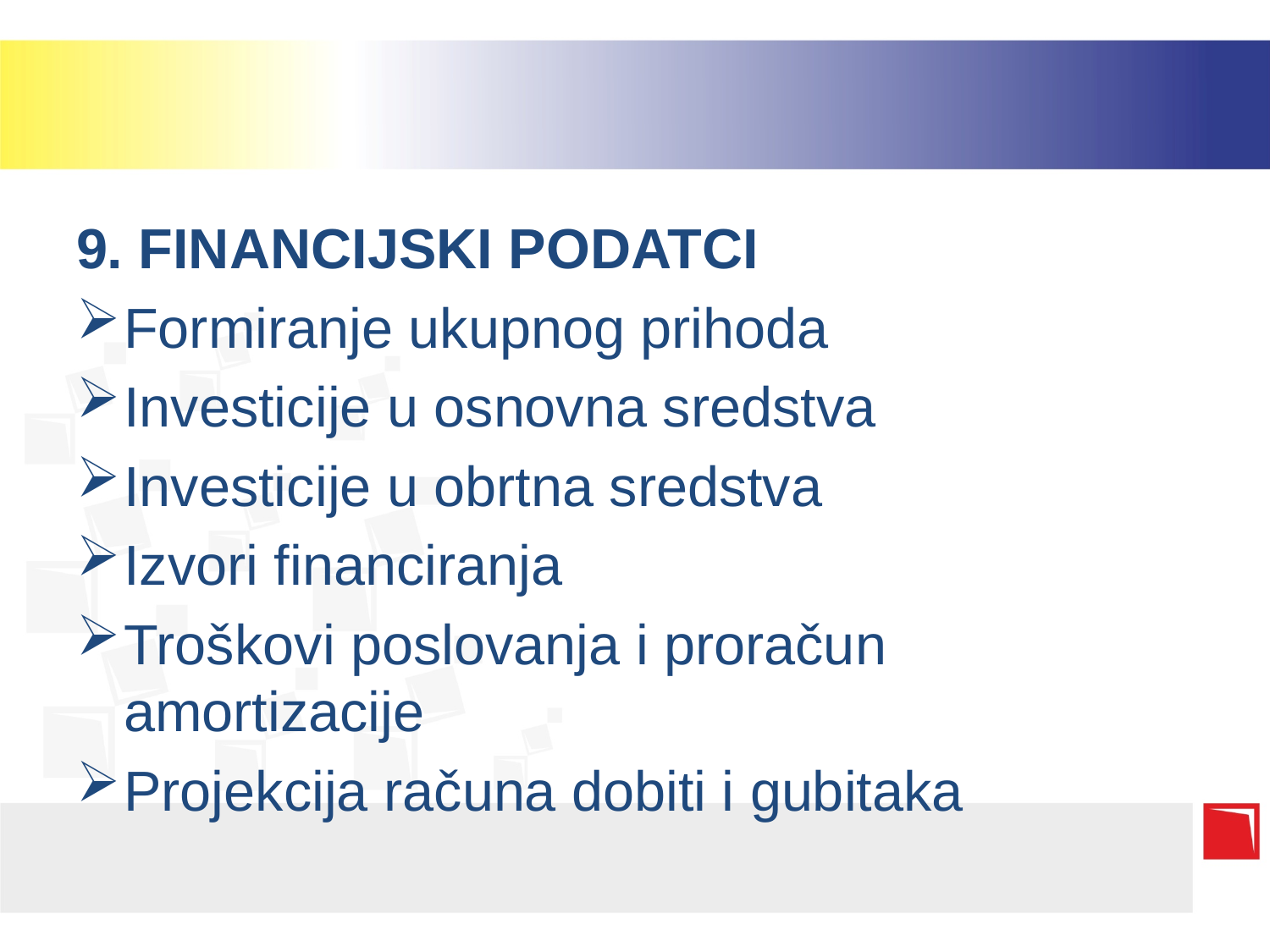

#
9. FINANCIJSKI PODATCI
Formiranje ukupnog prihoda
Investicije u osnovna sredstva
Investicije u obrtna sredstva
Izvori financiranja
Troškovi poslovanja i proračun amortizacije
Projekcija računa dobiti i gubitaka